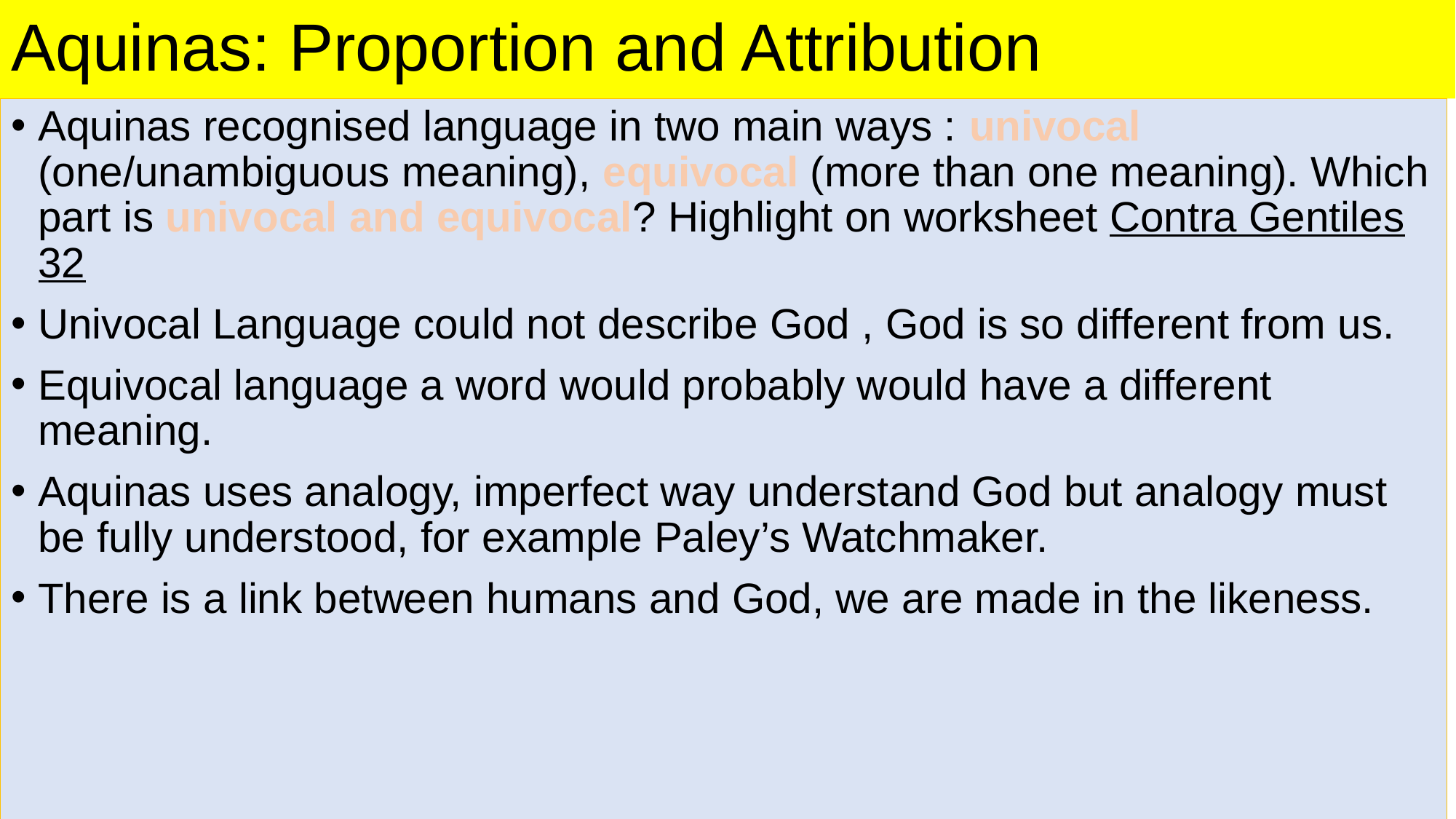

# Aquinas: Proportion and Attribution
Aquinas recognised language in two main ways : univocal (one/unambiguous meaning), equivocal (more than one meaning). Which part is univocal and equivocal? Highlight on worksheet Contra Gentiles 32
Univocal Language could not describe God , God is so different from us.
Equivocal language a word would probably would have a different meaning.
Aquinas uses analogy, imperfect way understand God but analogy must be fully understood, for example Paley’s Watchmaker.
There is a link between humans and God, we are made in the likeness.